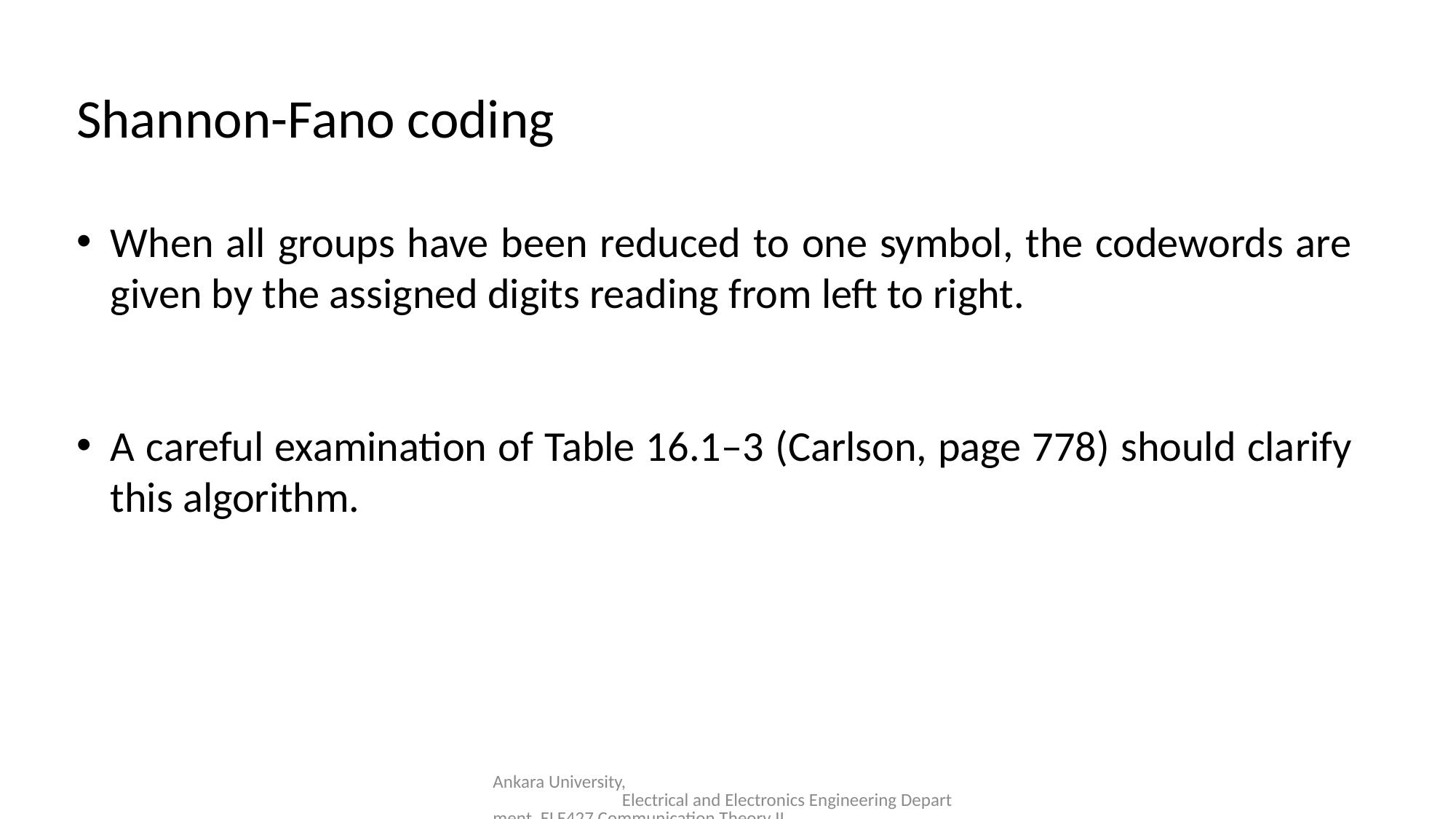

Shannon-Fano coding

When all groups have been reduced to one symbol, the codewords are given by the assigned digits reading from left to right.

A careful examination of Table 16.1–3 (Carlson, page 778) should clarify this algorithm.

Ankara University,                                                                                                               Electrical and Electronics Engineering Department, ELE427 Communication Theory II